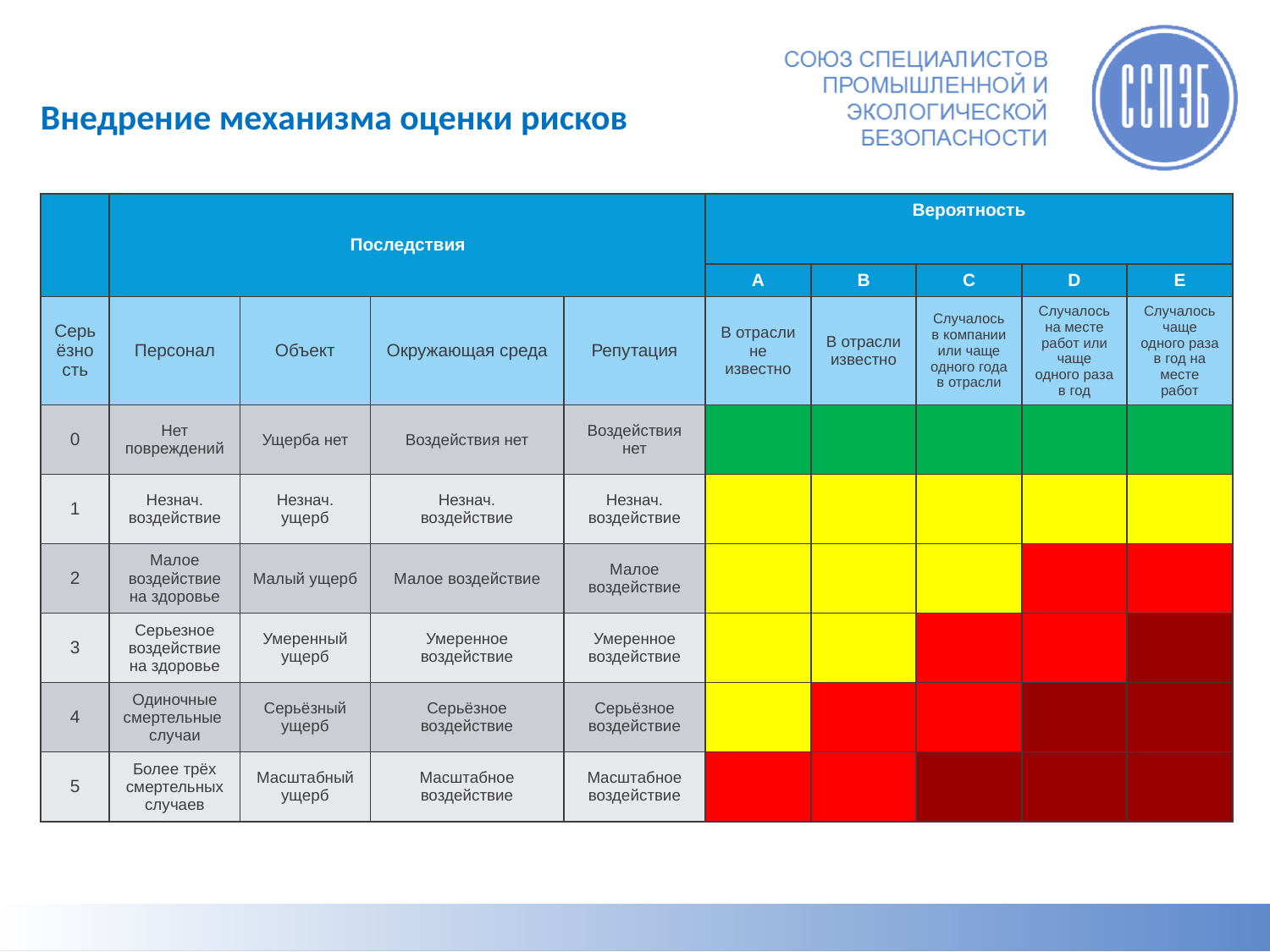

# Внедрение механизма оценки рисков
|  | Последствия |  |  |  | Вероятность |  |  |  |  |
| --- | --- | --- | --- | --- | --- | --- | --- | --- | --- |
|  |  |  |  |  | A | B | C | D | E |
| Серьёзность | Персонал | Объект | Окружающая среда | Репутация | В отрасли не известно | В отрасли известно | Случалось в компании или чаще одного года в отрасли | Случалось на месте работ или чаще одного раза в год | Случалось чаще одного раза в год на месте работ |
| 0 | Нет повреждений | Ущерба нет | Воздействия нет | Воздействия нет |  |  |  |  |  |
| 1 | Незнач. воздействие | Незнач. ущерб | Незнач. воздействие | Незнач. воздействие |  |  |  |  |  |
| 2 | Малое воздействие на здоровье | Малый ущерб | Малое воздействие | Малое воздействие |  |  |  |  |  |
| 3 | Серьезное воздействие на здоровье | Умеренный ущерб | Умеренное воздействие | Умеренное воздействие |  |  |  |  |  |
| 4 | Одиночные смертельные случаи | Серьёзный ущерб | Серьёзное воздействие | Серьёзное воздействие |  |  |  |  |  |
| 5 | Более трёх смертельных случаев | Масштабный ущерб | Масштабное воздействие | Масштабное воздействие |  |  |  |  |  |